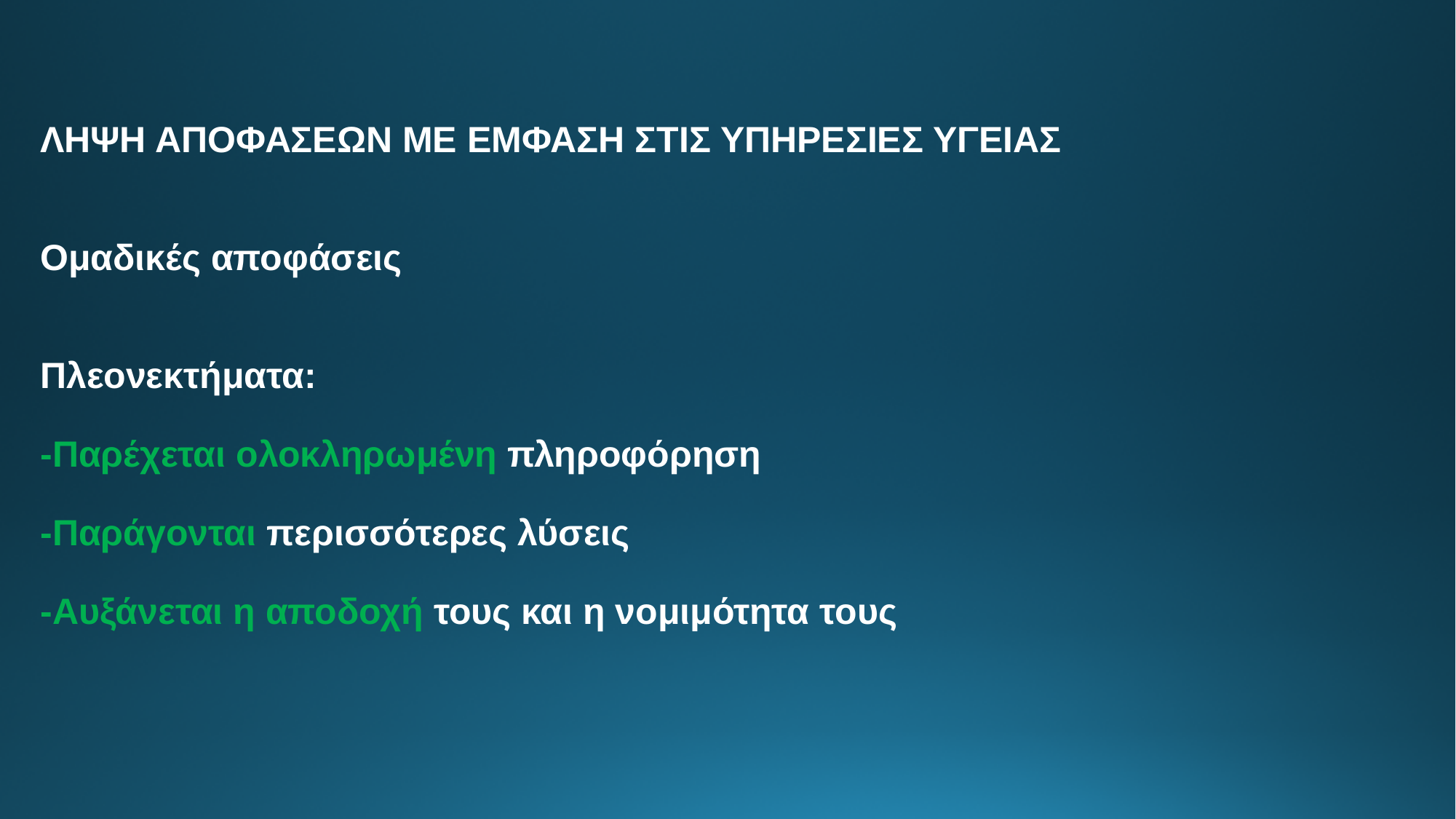

# ΛΗΨΗ ΑΠΟΦΑΣΕΩΝ ΜΕ ΕΜΦΑΣΗ ΣΤΙΣ ΥΠΗΡΕΣΙΕΣ ΥΓΕΙΑΣ Ομαδικές αποφάσεις Πλεονεκτήματα: -Παρέχεται ολοκληρωμένη πληροφόρηση -Παράγονται περισσότερες λύσεις -Αυξάνεται η αποδοχή τους και η νομιμότητα τους